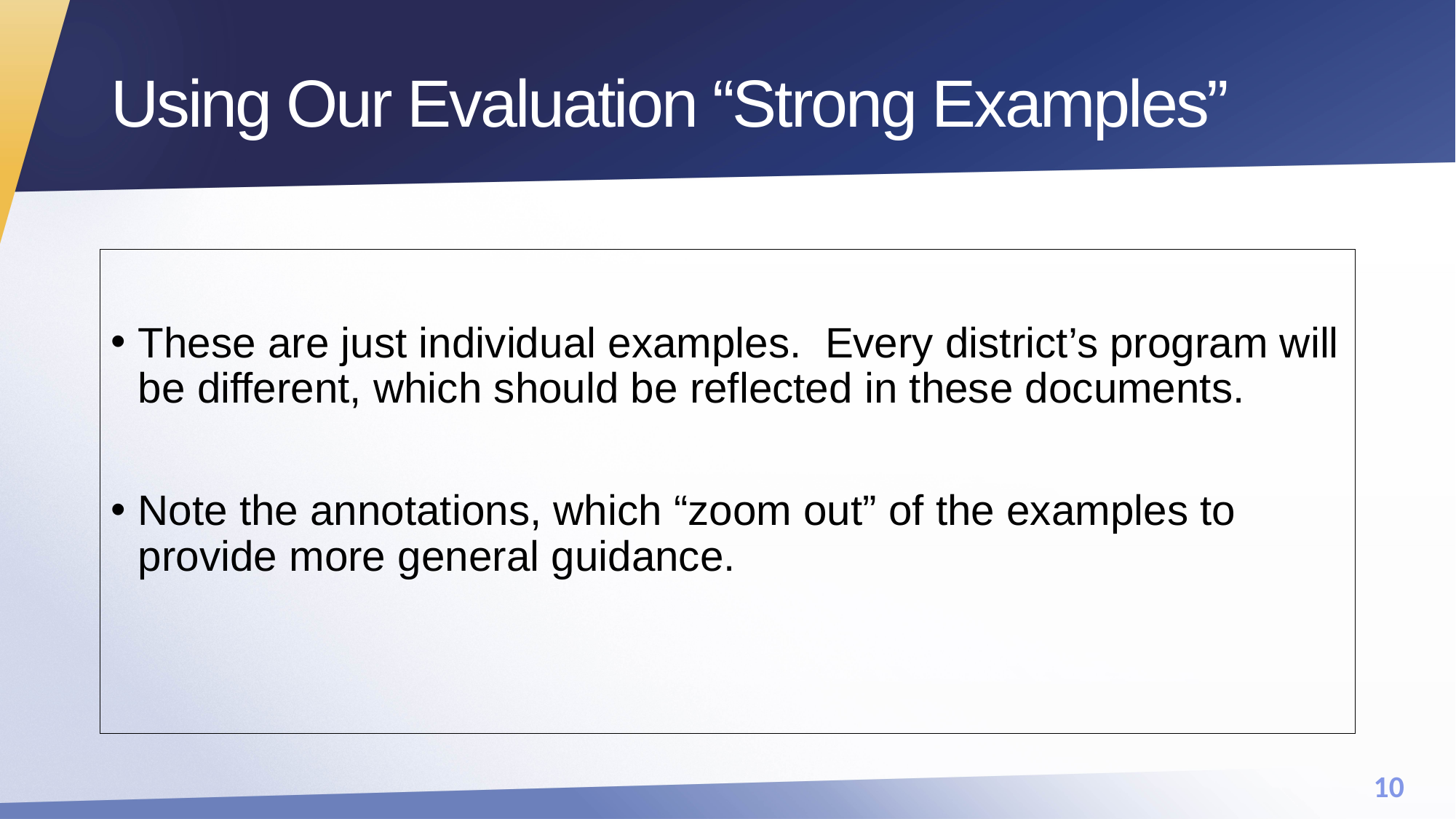

# Using Our Evaluation “Strong Examples”

These are just individual examples.  Every district’s program will be different, which should be reflected in these documents.

Note the annotations, which “zoom out” of the examples to provide more general guidance.